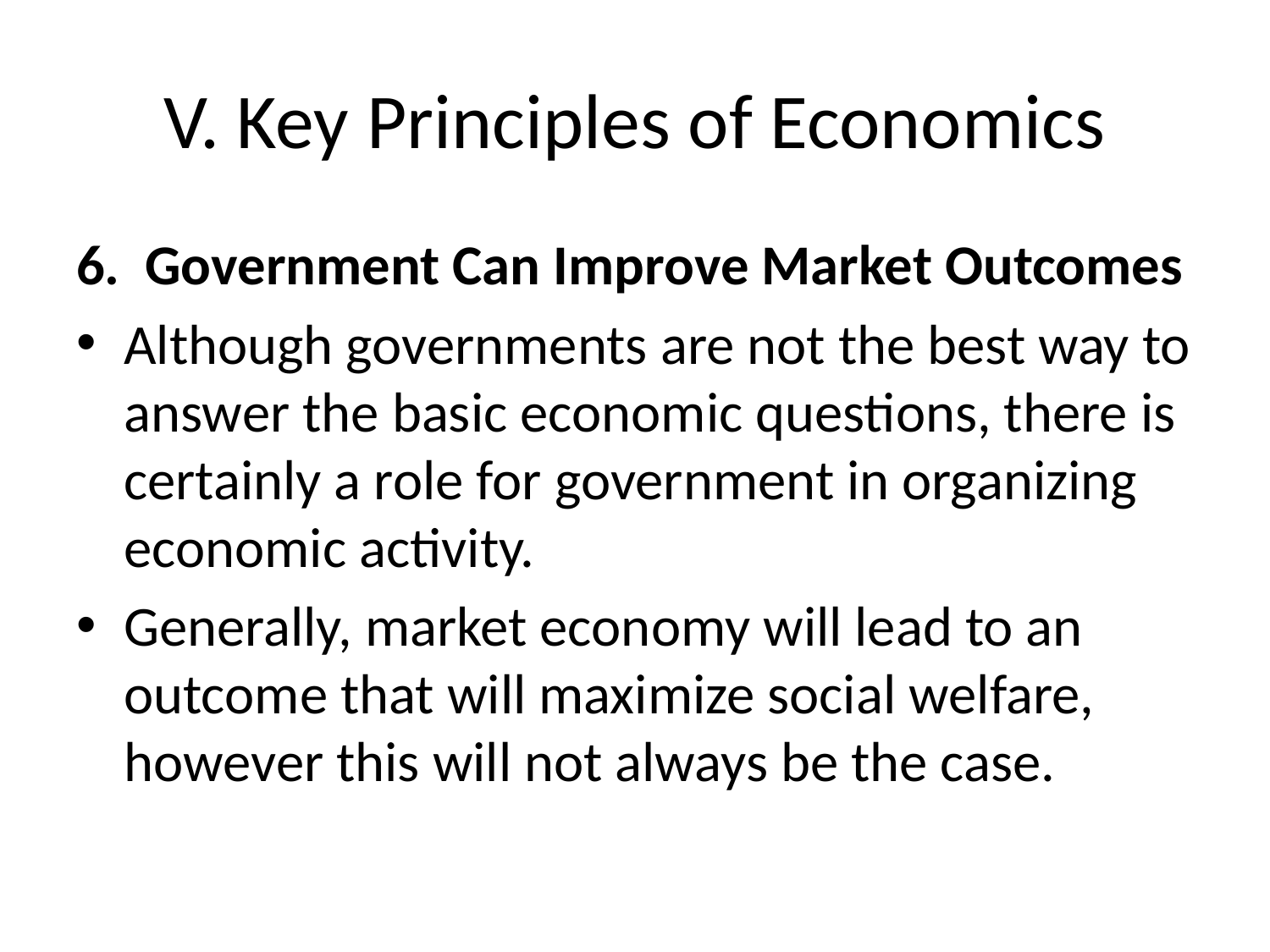

# V. Key Principles of Economics
6.  Government Can Improve Market Outcomes
Although governments are not the best way to answer the basic economic questions, there is certainly a role for government in organizing economic activity.
Generally, market economy will lead to an outcome that will maximize social welfare, however this will not always be the case.